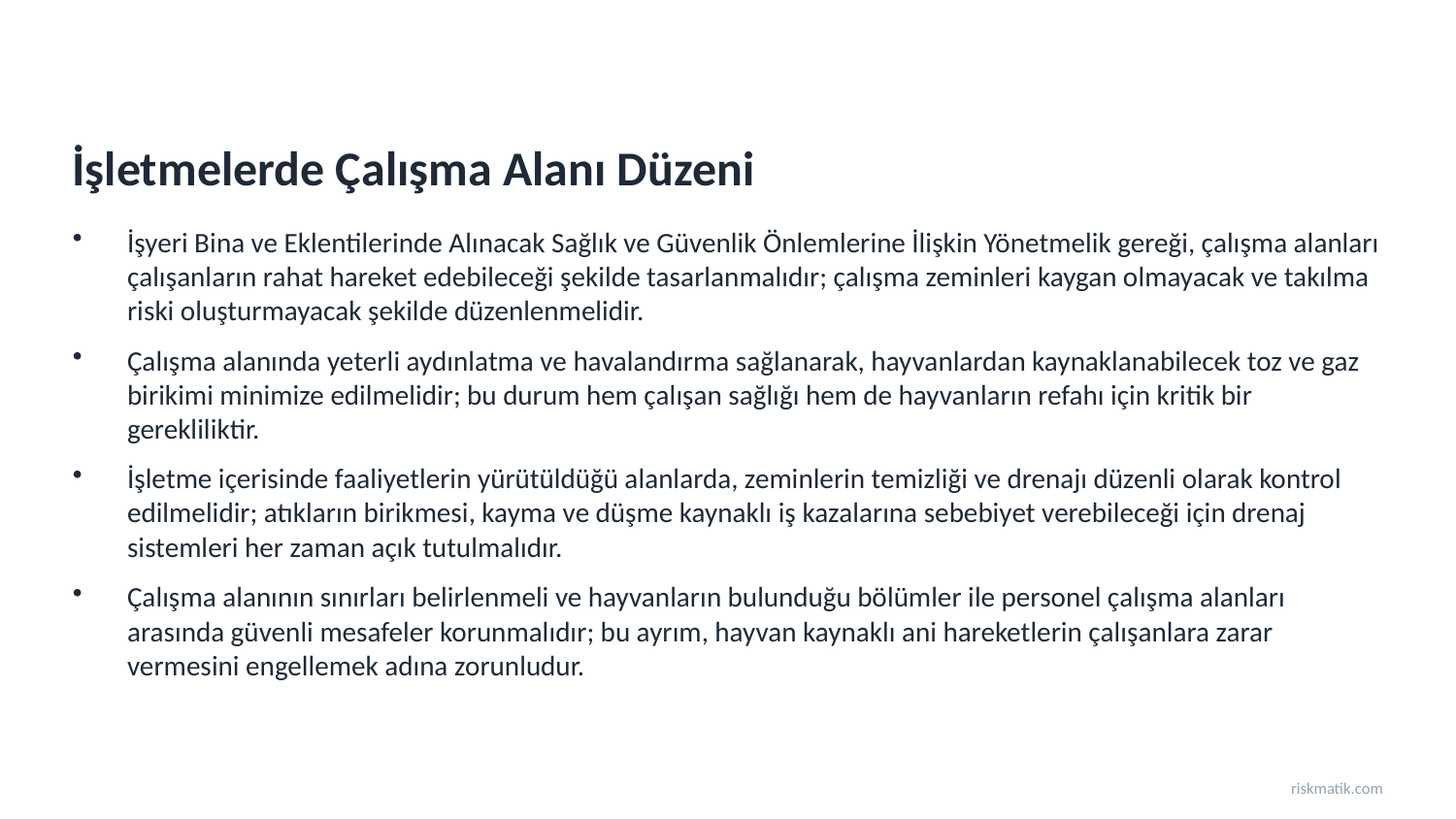

İşletmelerde Çalışma Alanı Düzeni
İşyeri Bina ve Eklentilerinde Alınacak Sağlık ve Güvenlik Önlemlerine İlişkin Yönetmelik gereği, çalışma alanları çalışanların rahat hareket edebileceği şekilde tasarlanmalıdır; çalışma zeminleri kaygan olmayacak ve takılma riski oluşturmayacak şekilde düzenlenmelidir.
Çalışma alanında yeterli aydınlatma ve havalandırma sağlanarak, hayvanlardan kaynaklanabilecek toz ve gaz birikimi minimize edilmelidir; bu durum hem çalışan sağlığı hem de hayvanların refahı için kritik bir gerekliliktir.
İşletme içerisinde faaliyetlerin yürütüldüğü alanlarda, zeminlerin temizliği ve drenajı düzenli olarak kontrol edilmelidir; atıkların birikmesi, kayma ve düşme kaynaklı iş kazalarına sebebiyet verebileceği için drenaj sistemleri her zaman açık tutulmalıdır.
Çalışma alanının sınırları belirlenmeli ve hayvanların bulunduğu bölümler ile personel çalışma alanları arasında güvenli mesafeler korunmalıdır; bu ayrım, hayvan kaynaklı ani hareketlerin çalışanlara zarar vermesini engellemek adına zorunludur.
riskmatik.com